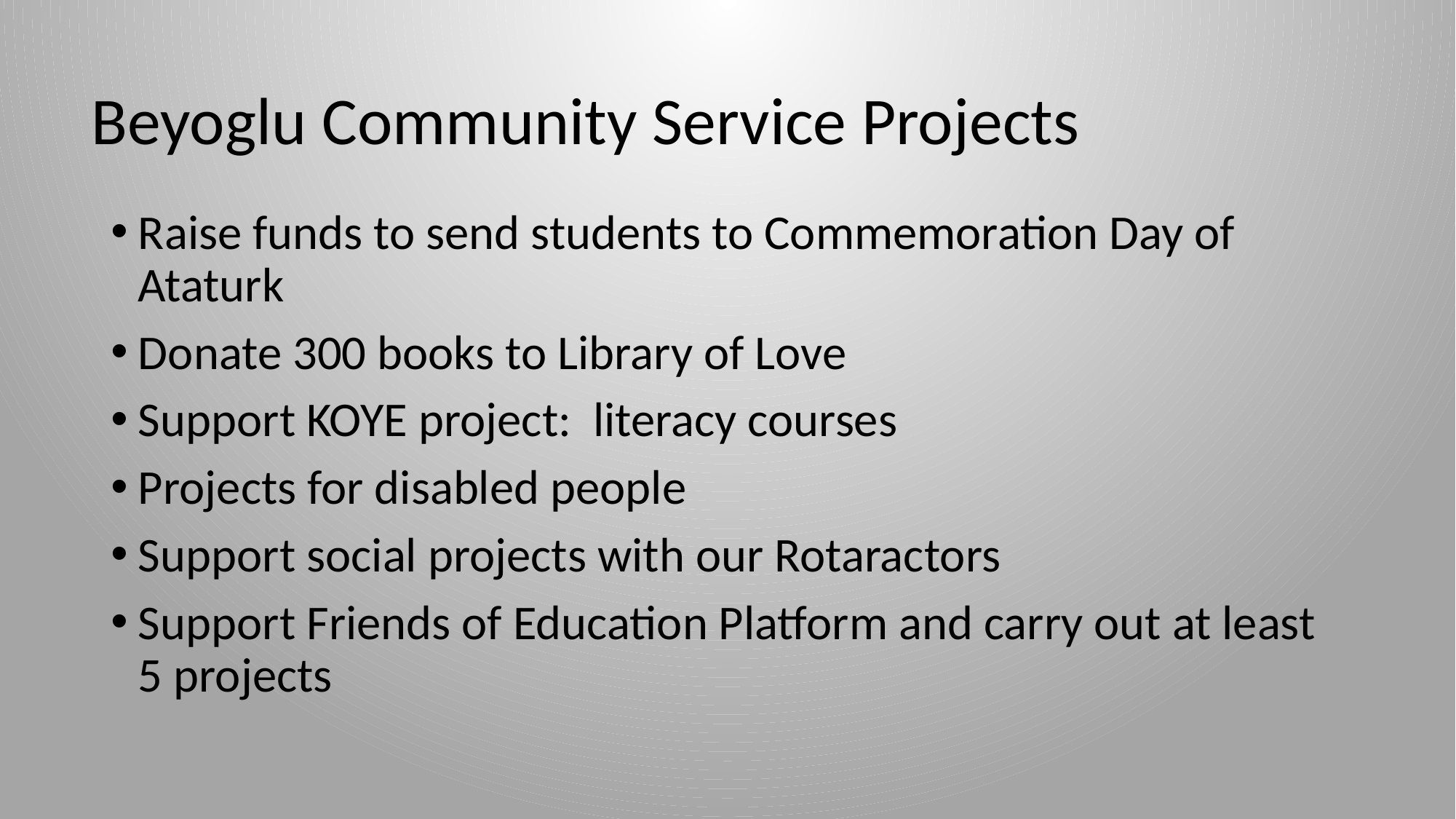

# Beyoglu Community Service Projects
Raise funds to send students to Commemoration Day of Ataturk
Donate 300 books to Library of Love
Support KOYE project:  literacy courses
Projects for disabled people
Support social projects with our Rotaractors
Support Friends of Education Platform and carry out at least 5 projects